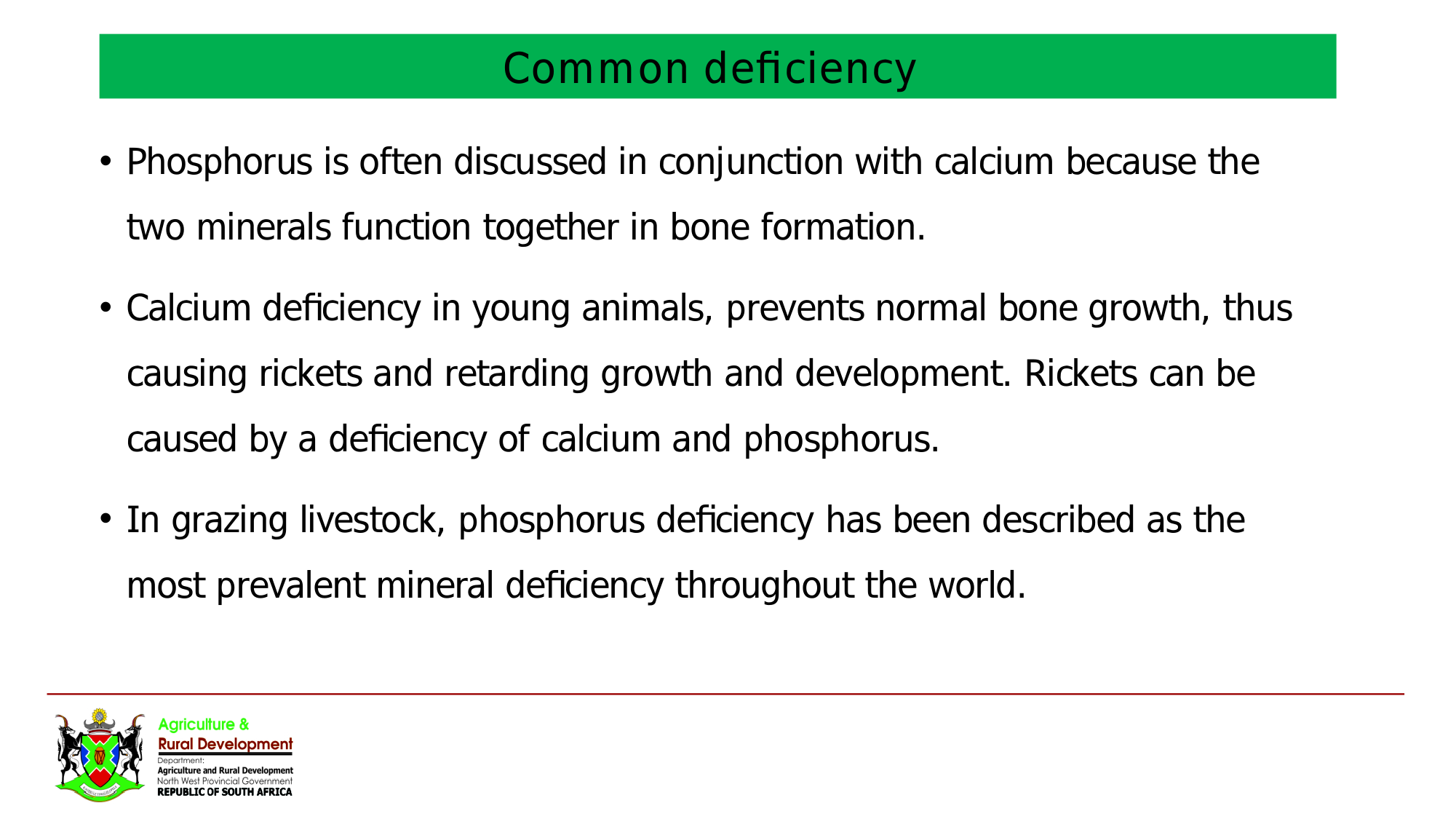

Common deficiency
Phosphorus is often discussed in conjunction with calcium because the two minerals function together in bone formation.
Calcium deficiency in young animals, prevents normal bone growth, thus causing rickets and retarding growth and development. Rickets can be caused by a deficiency of calcium and phosphorus.
In grazing livestock, phosphorus deficiency has been described as the most prevalent mineral deficiency throughout the world.

#